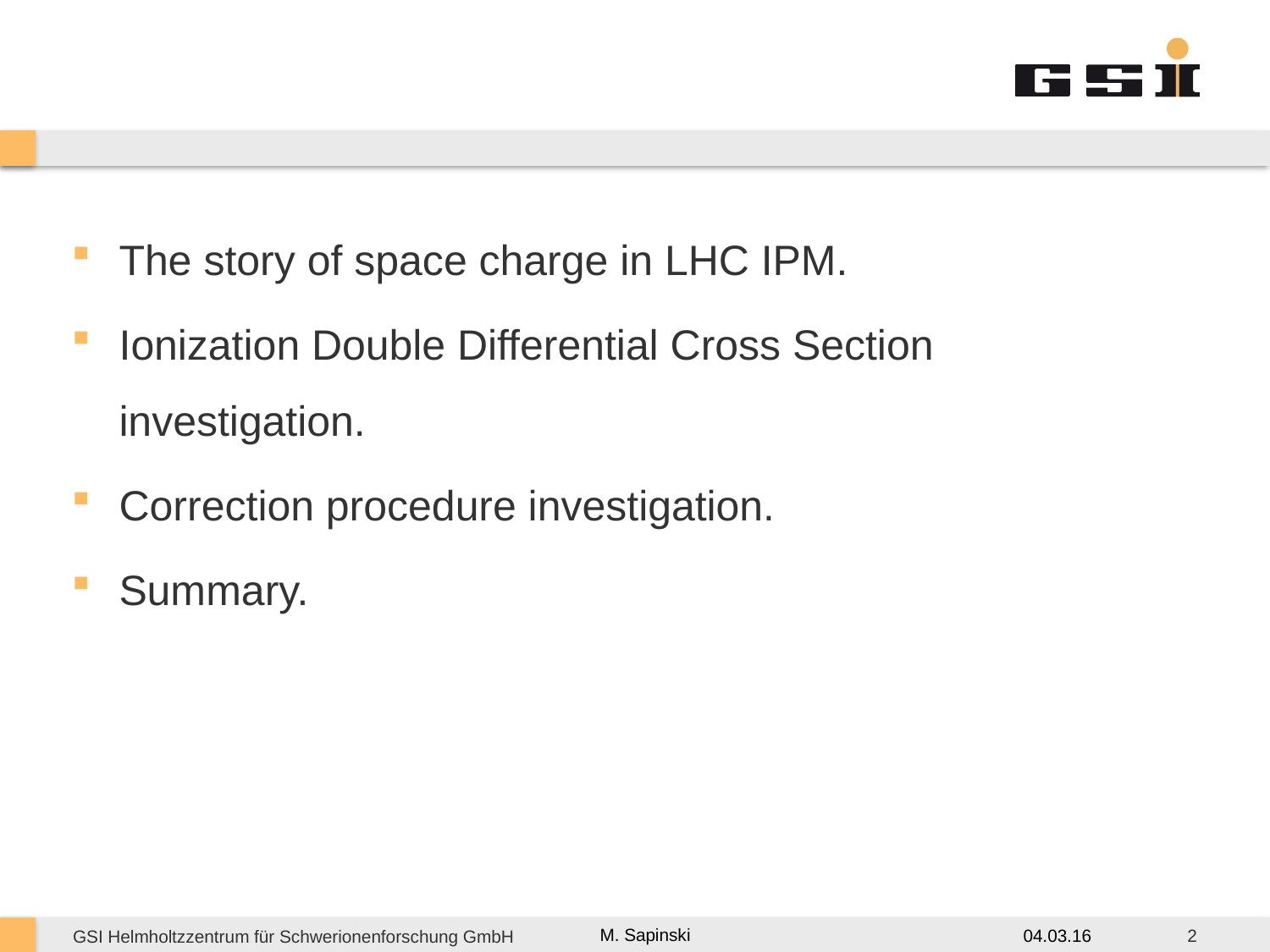

#
The story of space charge in LHC IPM.
Ionization Double Differential Cross Section investigation.
Correction procedure investigation.
Summary.

M. Sapinski
04.03.16
2